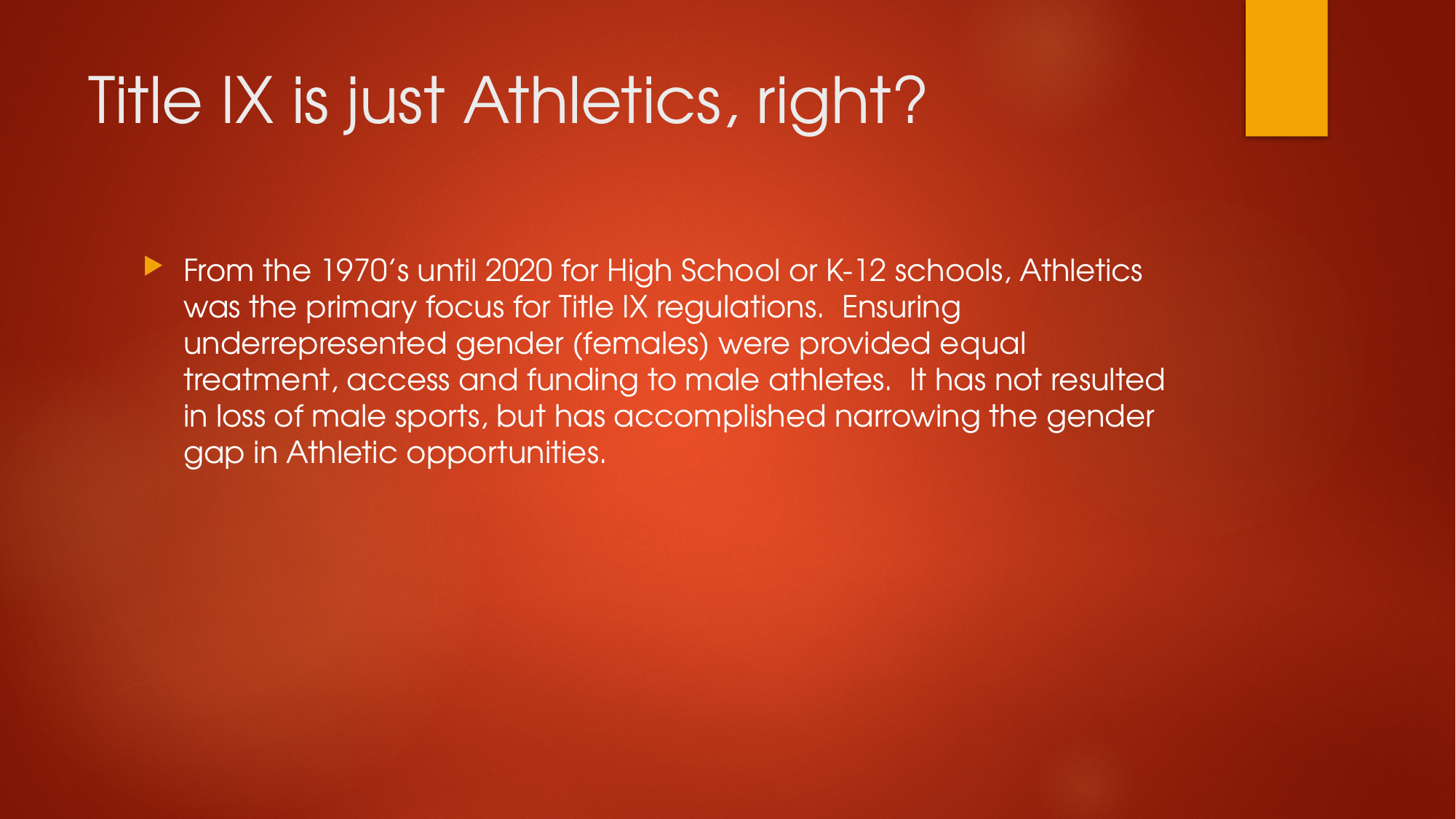

# Title IX is just Athletics, right?
From the 1970’s until 2020 for High School or K-12 schools, Athletics was the primary focus for Title IX regulations.  Ensuring underrepresented gender (females) were provided equal treatment, access and funding to male athletes.  It has not resulted in loss of male sports, but has accomplished narrowing the gender gap in Athletic opportunities.